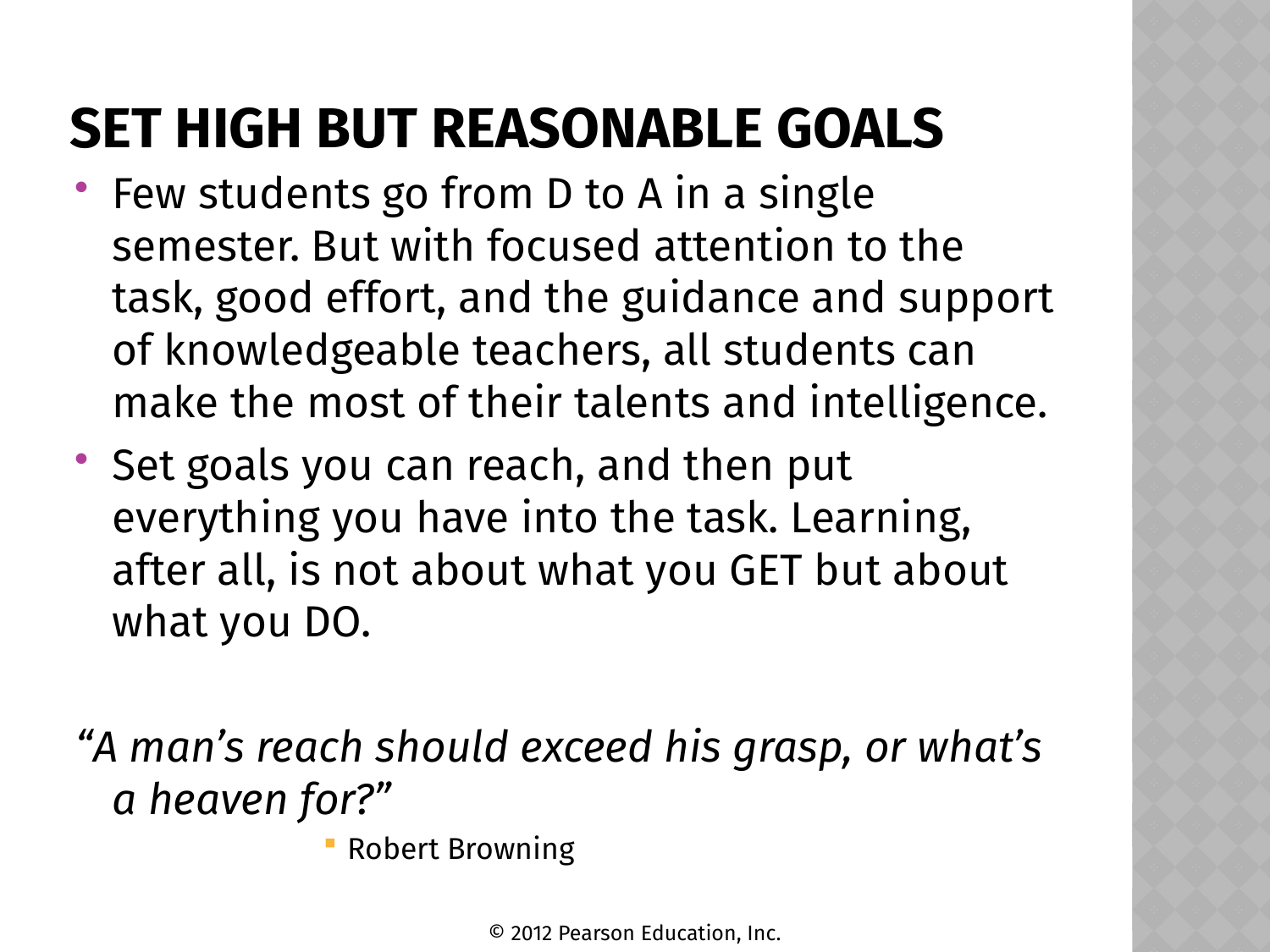

# Set High but Reasonable Goals
Few students go from D to A in a single semester. But with focused attention to the task, good effort, and the guidance and support of knowledgeable teachers, all students can make the most of their talents and intelligence.
Set goals you can reach, and then put everything you have into the task. Learning, after all, is not about what you GET but about what you DO.

“A man’s reach should exceed his grasp, or what’s a heaven for?”
Robert Browning
© 2012 Pearson Education, Inc.